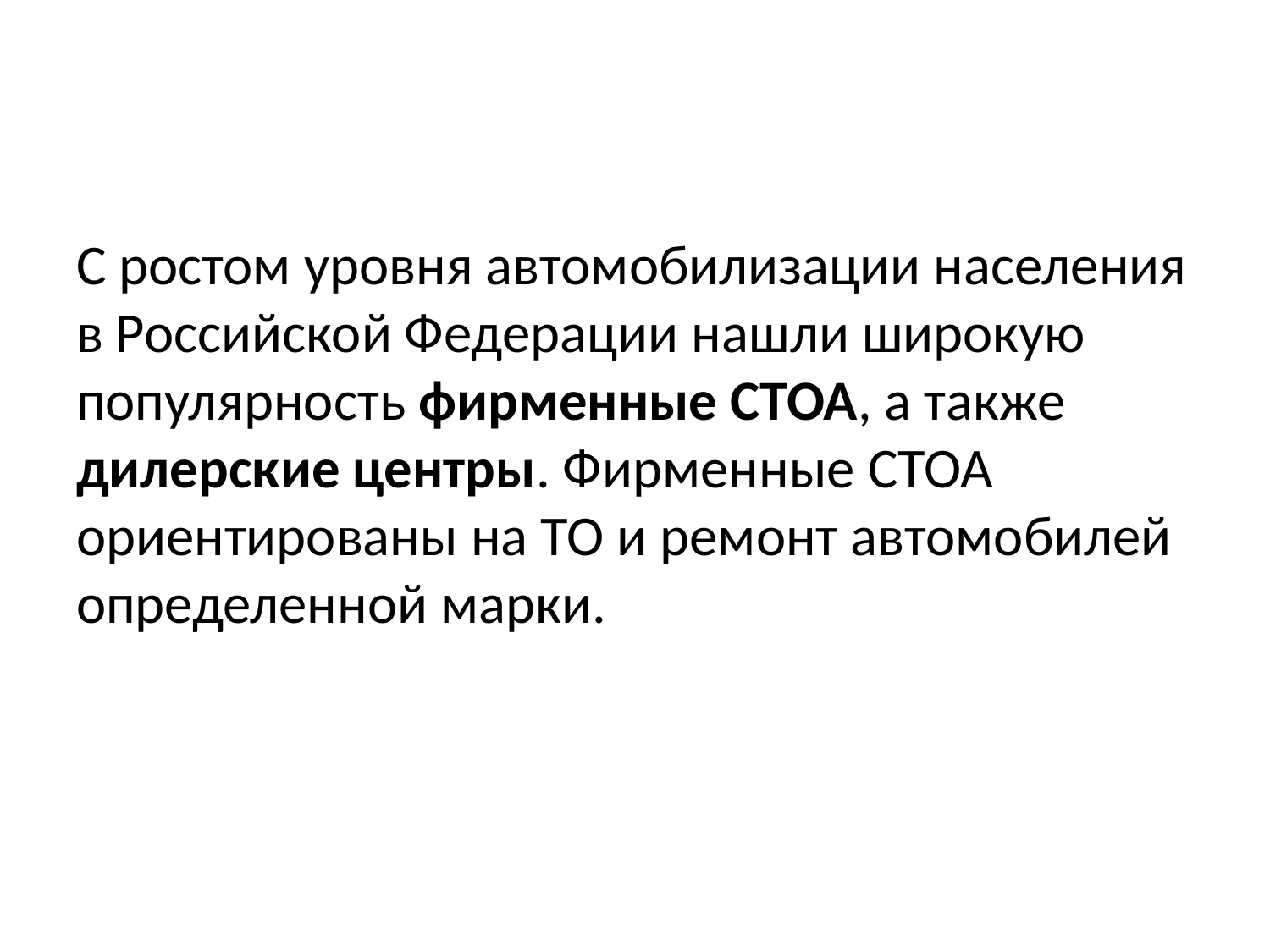

#
С ростом уровня автомобилизации населения в Российской Федерации нашли широкую популярность фирменные СТОА, а также дилерские центры. Фирменные СТОА ориентированы на ТО и ремонт автомобилей определенной марки.